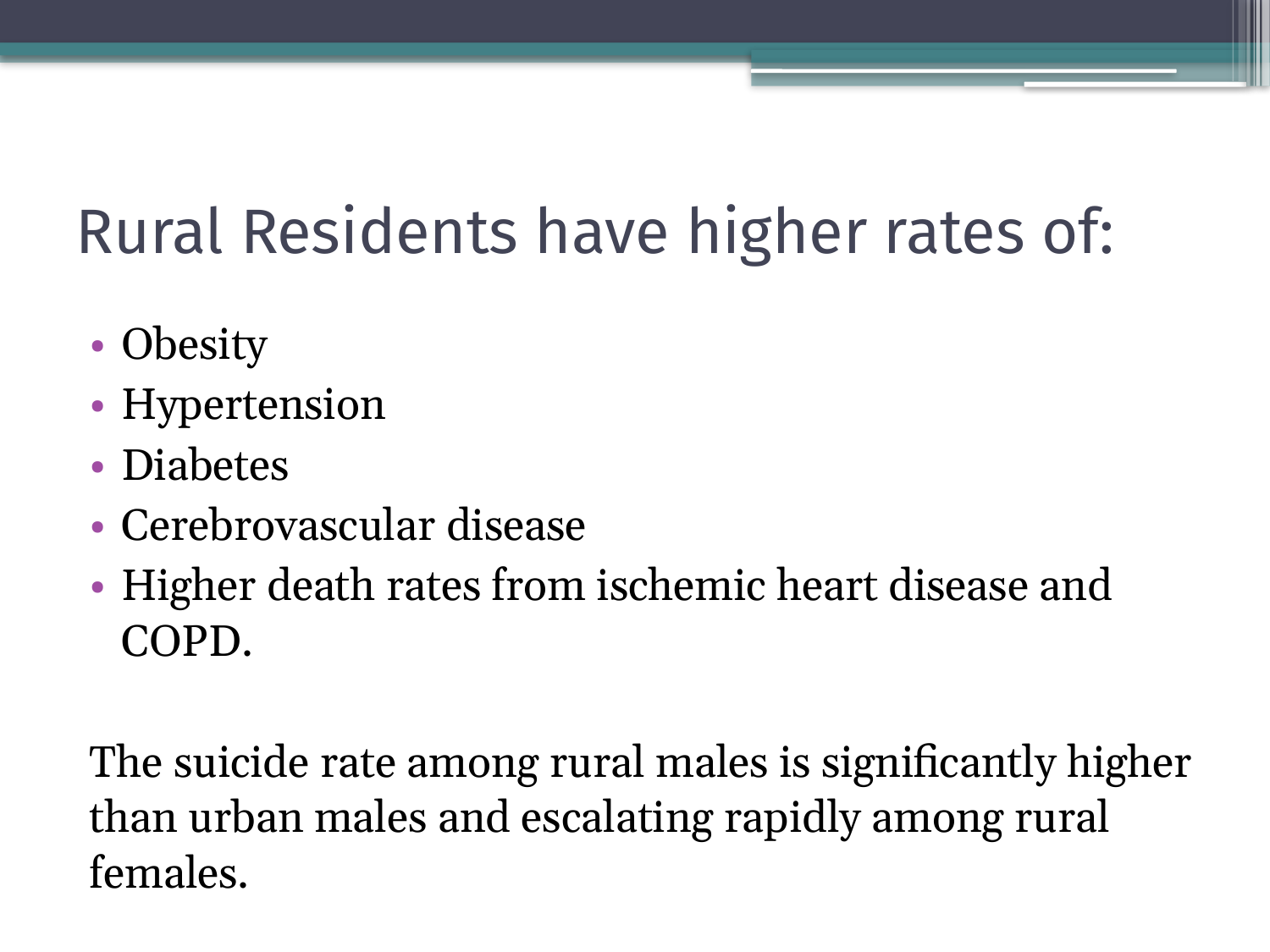

# Rural Residents have higher rates of:
Obesity
Hypertension
Diabetes
Cerebrovascular disease
Higher death rates from ischemic heart disease and COPD.

The suicide rate among rural males is significantly higher than urban males and escalating rapidly among rural females.